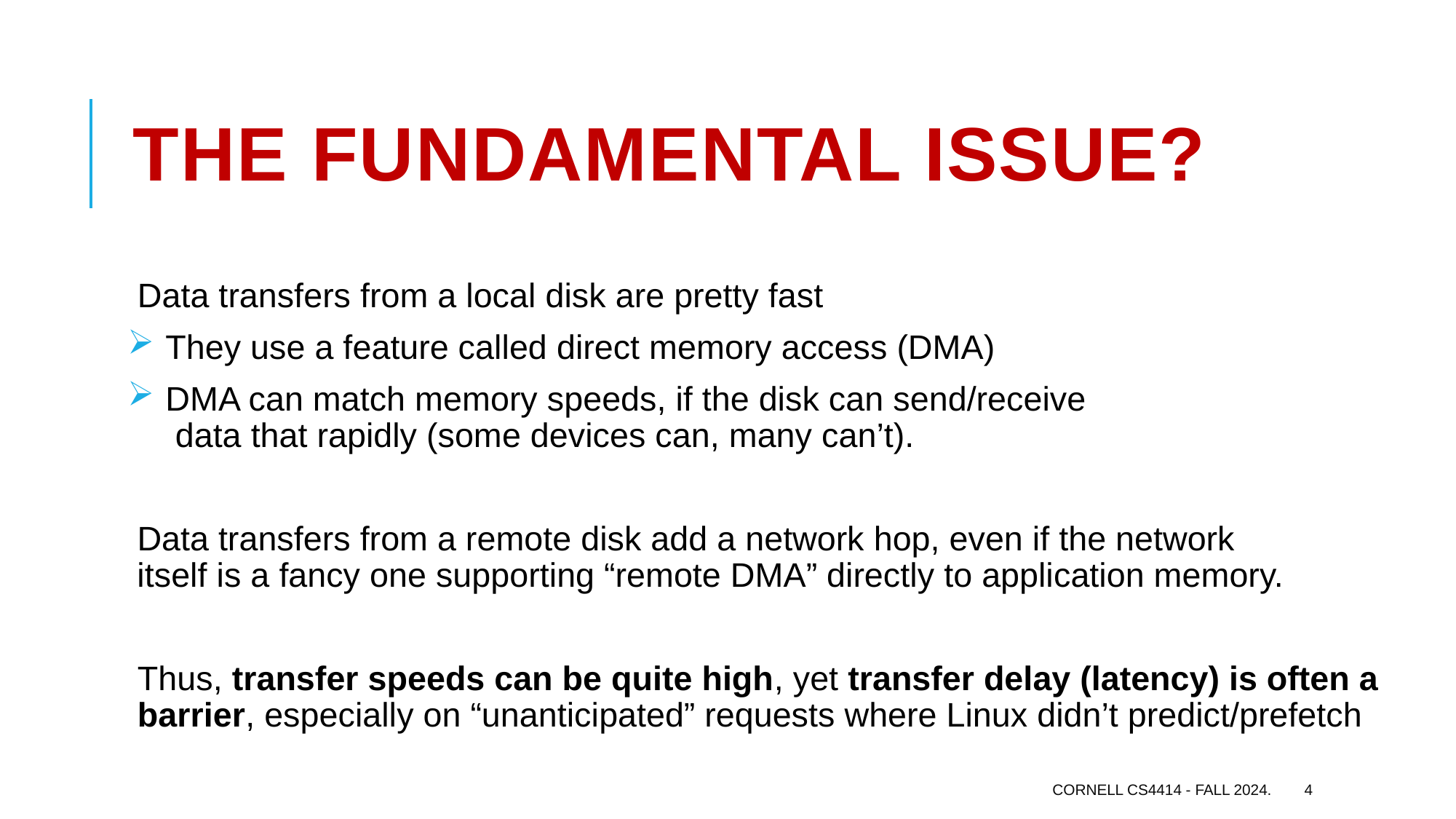

# The fundamental issue?
Data transfers from a local disk are pretty fast
  They use a feature called direct memory access (DMA)
  DMA can match memory speeds, if the disk can send/receive
    data that rapidly (some devices can, many can’t).

 Data transfers from a remote disk add a network hop, even if the network
 itself is a fancy one supporting “remote DMA” directly to application memory.

Thus, transfer speeds can be quite high, yet transfer delay (latency) is often a barrier, especially on “unanticipated” requests where Linux didn’t predict/prefetch
Cornell CS4414 - Fall 2024.
4